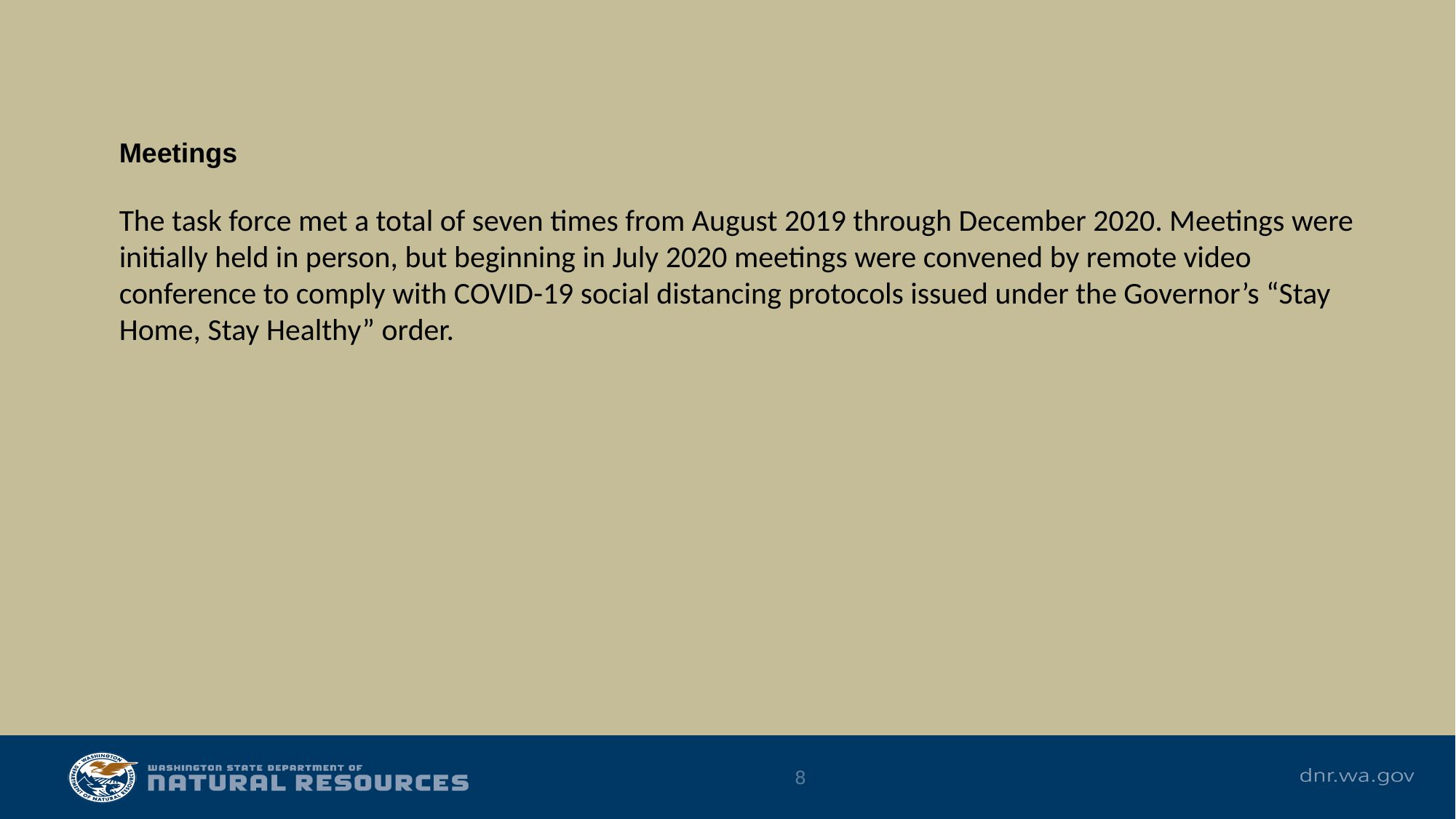

Meetings

The task force met a total of seven times from August 2019 through December 2020. Meetings were initially held in person, but beginning in July 2020 meetings were convened by remote video conference to comply with COVID-19 social distancing protocols issued under the Governor’s “Stay Home, Stay Healthy” order.
8